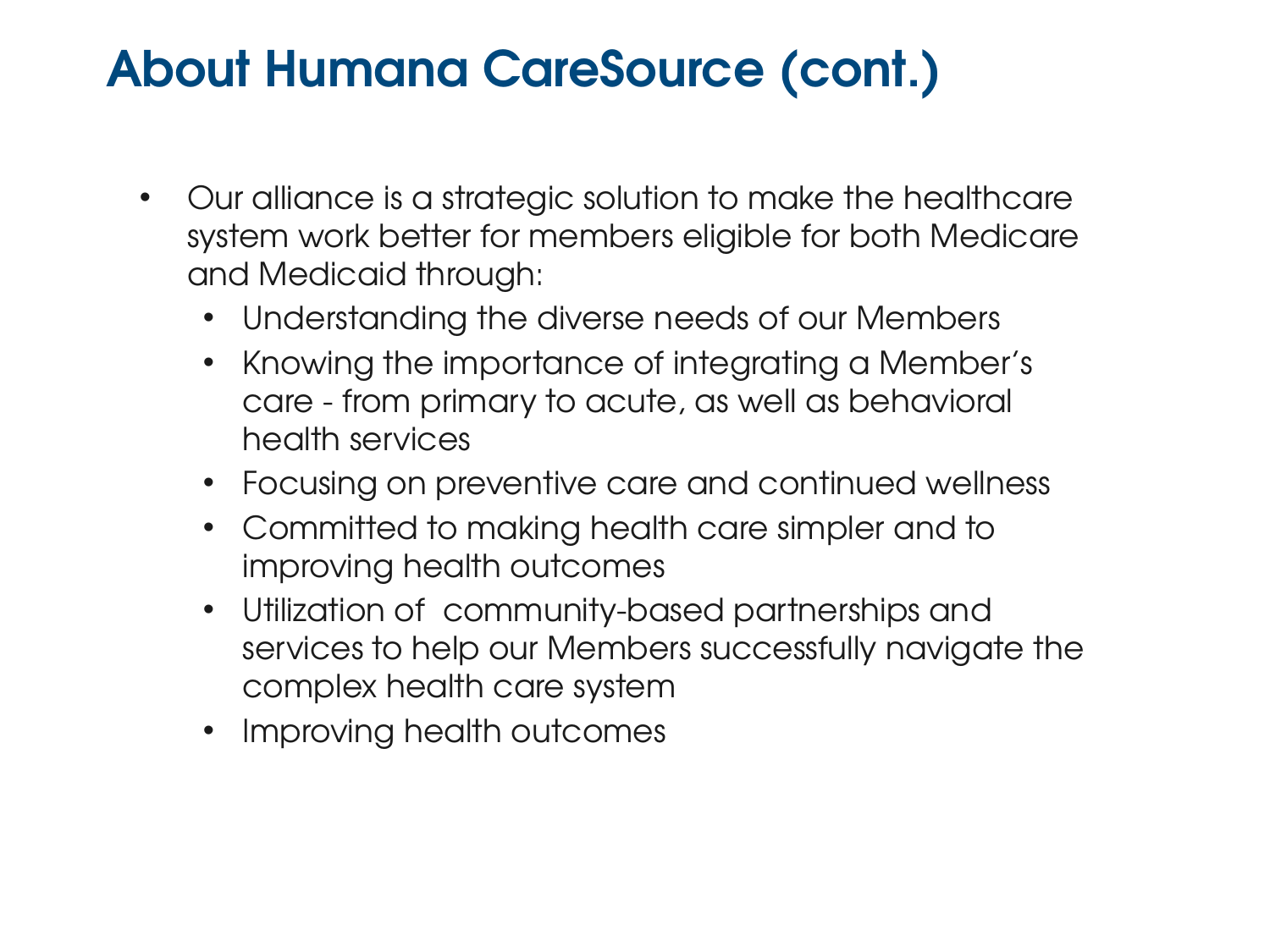

About Humana CareSource (cont.)
Our alliance is a strategic solution to make the healthcare system work better for members eligible for both Medicare and Medicaid through:
Understanding the diverse needs of our Members
Knowing the importance of integrating a Member’s
care - from primary to acute, as well as behavioral health services
Focusing on preventive care and continued wellness
Committed to making health care simpler and to improving health outcomes
Utilization of  community-based partnerships and services to help our Members successfully navigate the complex health care system
Improving health outcomes